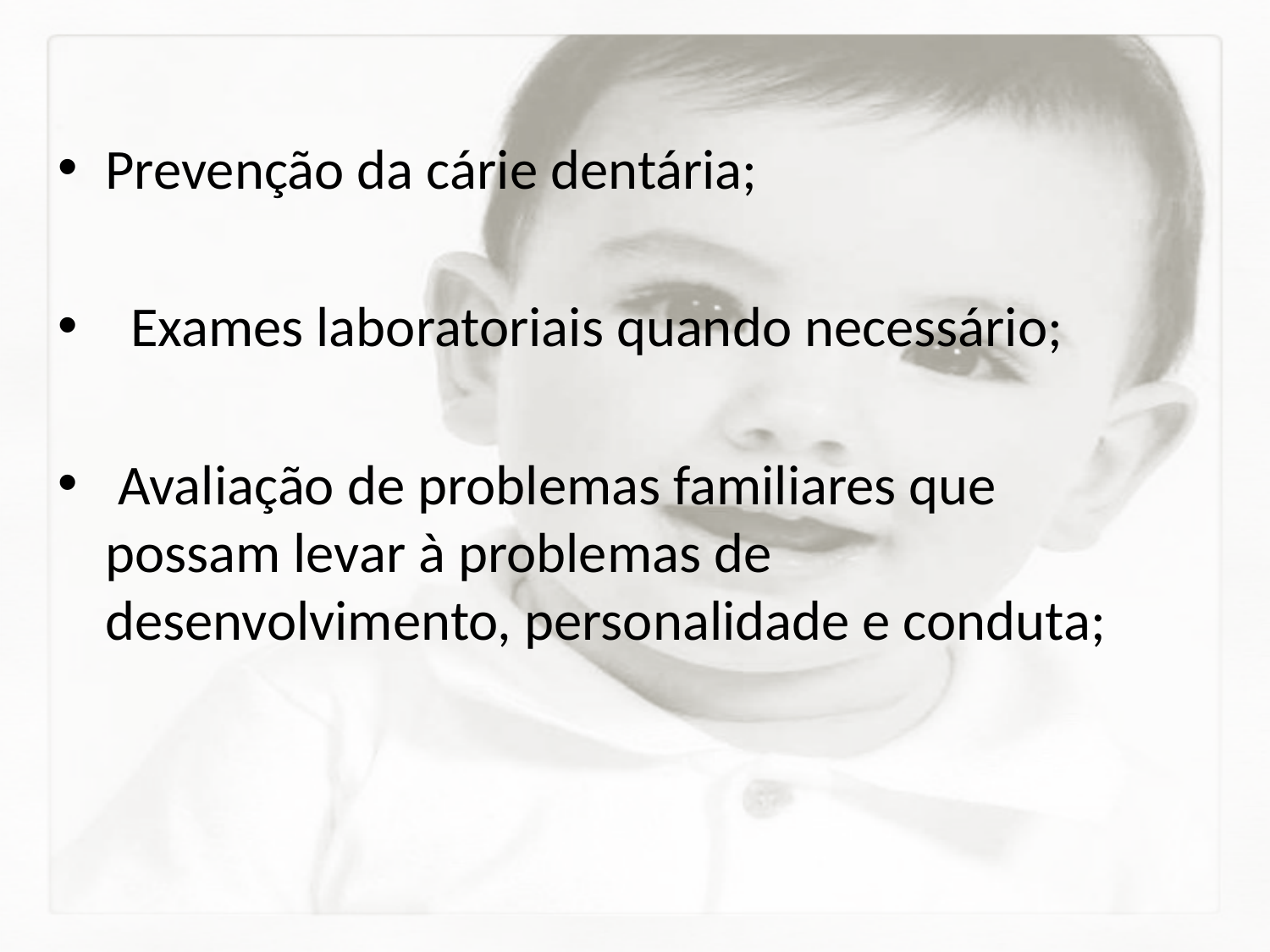

Prevenção da cárie dentária;

  Exames laboratoriais quando necessário;

 Avaliação de problemas familiares que possam levar à problemas de desenvolvimento, personalidade e conduta;